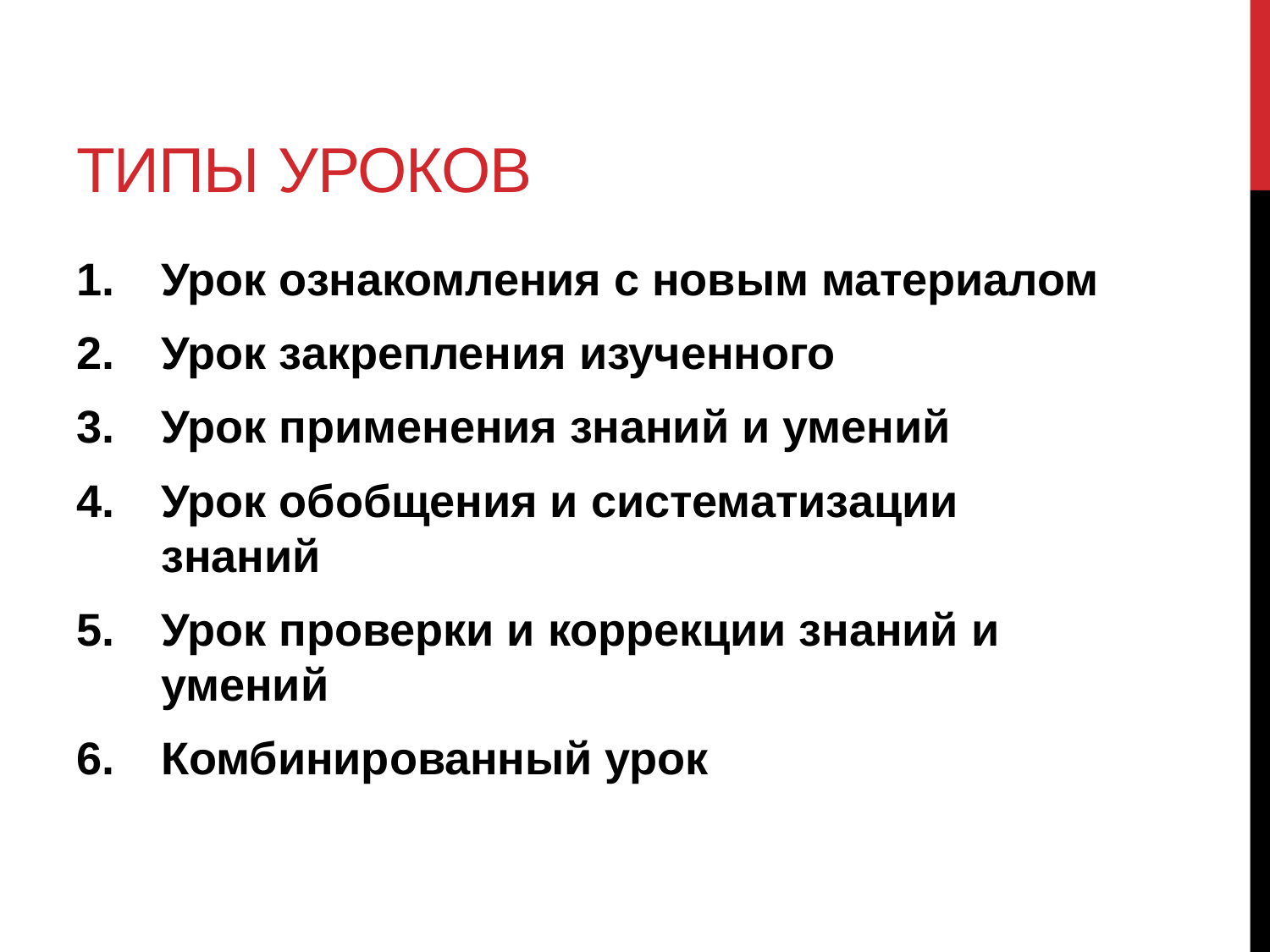

# Типы уроков
Урок ознакомления с новым материалом
Урок закрепления изученного
Урок применения знаний и умений
Урок обобщения и систематизации знаний
Урок проверки и коррекции знаний и умений
Комбинированный урок